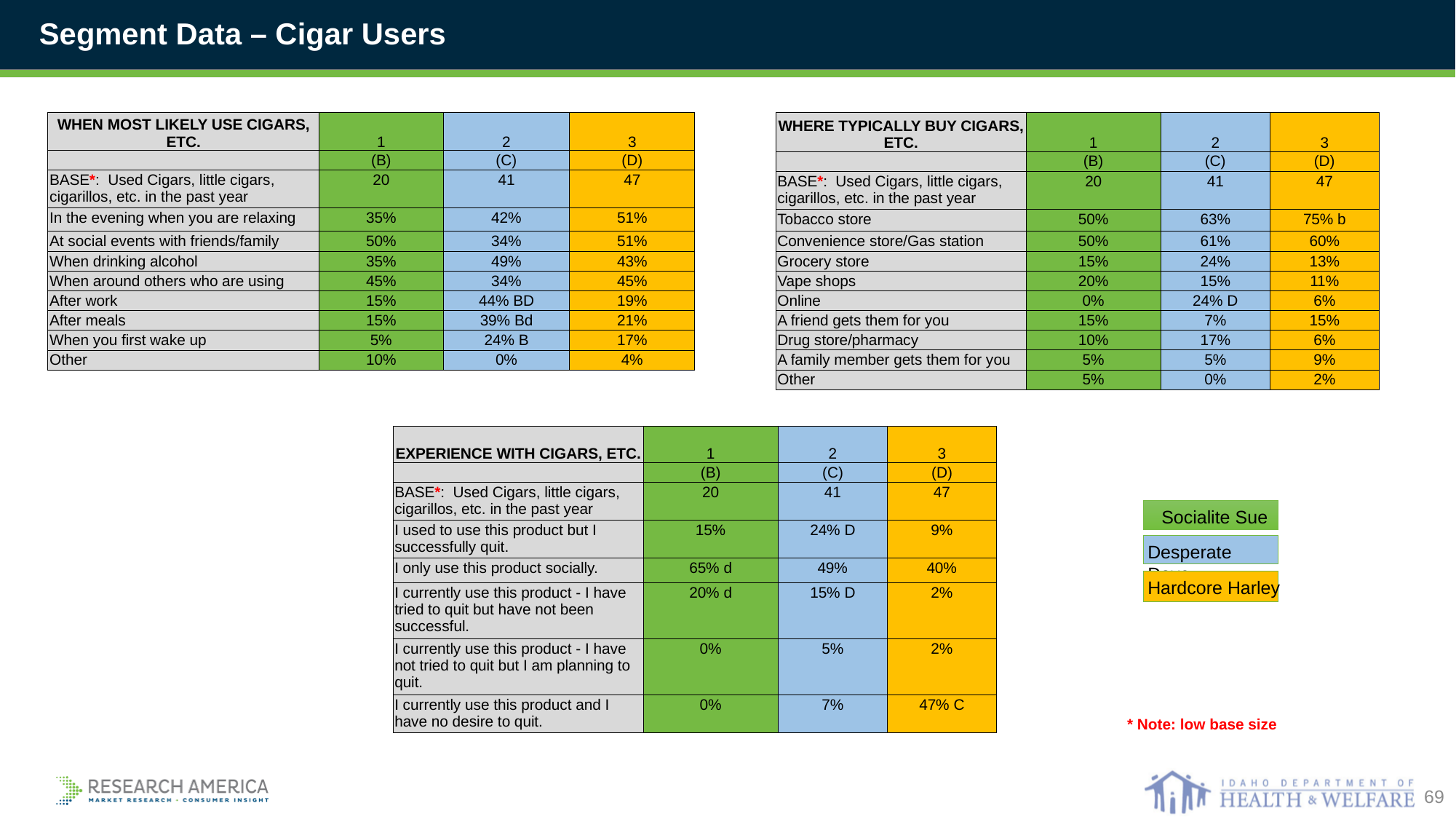

Segment Data – Cigar Users
| WHEN MOST LIKELY USE CIGARS, ETC. | 1 | 2 | 3 |
| --- | --- | --- | --- |
|  | (B) | (C) | (D) |
| BASE\*: Used Cigars, little cigars, cigarillos, etc. in the past year | 20 | 41 | 47 |
| In the evening when you are relaxing | 35% | 42% | 51% |
| At social events with friends/family | 50% | 34% | 51% |
| When drinking alcohol | 35% | 49% | 43% |
| When around others who are using | 45% | 34% | 45% |
| After work | 15% | 44% BD | 19% |
| After meals | 15% | 39% Bd | 21% |
| When you first wake up | 5% | 24% B | 17% |
| Other | 10% | 0% | 4% |
| WHERE TYPICALLY BUY CIGARS, ETC. | 1 | 2 | 3 |
| --- | --- | --- | --- |
|  | (B) | (C) | (D) |
| BASE\*: Used Cigars, little cigars, cigarillos, etc. in the past year | 20 | 41 | 47 |
| Tobacco store | 50% | 63% | 75% b |
| Convenience store/Gas station | 50% | 61% | 60% |
| Grocery store | 15% | 24% | 13% |
| Vape shops | 20% | 15% | 11% |
| Online | 0% | 24% D | 6% |
| A friend gets them for you | 15% | 7% | 15% |
| Drug store/pharmacy | 10% | 17% | 6% |
| A family member gets them for you | 5% | 5% | 9% |
| Other | 5% | 0% | 2% |

| EXPERIENCE WITH CIGARS, ETC. | 1 | 2 | 3 |
| --- | --- | --- | --- |
|  | (B) | (C) | (D) |
| BASE\*: Used Cigars, little cigars, cigarillos, etc. in the past year | 20 | 41 | 47 |
| I used to use this product but I successfully quit. | 15% | 24% D | 9% |
| I only use this product socially. | 65% d | 49% | 40% |
| I currently use this product - I have tried to quit but have not been successful. | 20% d | 15% D | 2% |
| I currently use this product - I have not tried to quit but I am planning to quit. | 0% | 5% | 2% |
| I currently use this product and I have no desire to quit. | 0% | 7% | 47% C |

Socialite Sue
Desperate Dave

Hardcore Harley

* Note: low base size
69